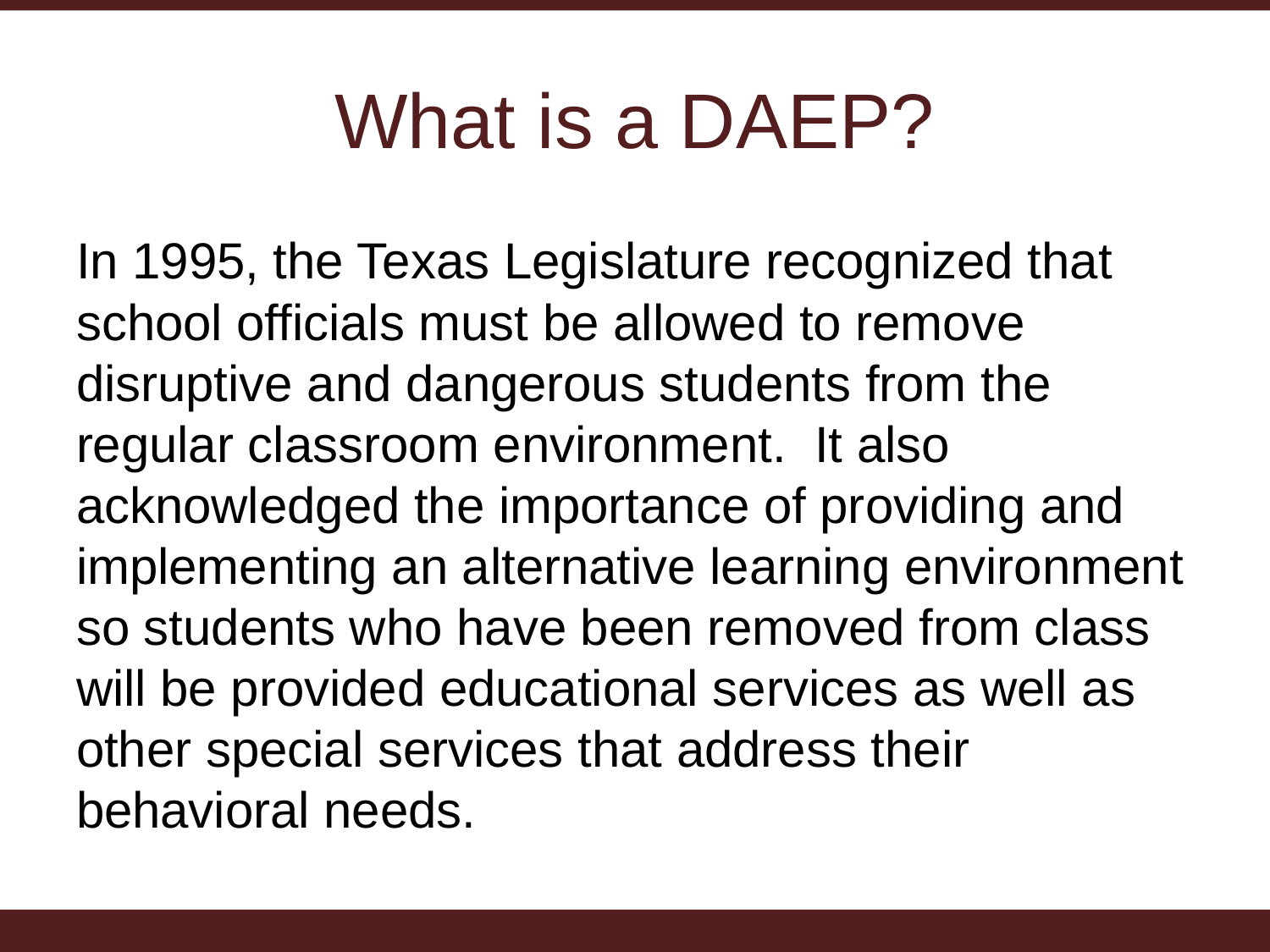

# What is a DAEP?
In 1995, the Texas Legislature recognized that school officials must be allowed to remove disruptive and dangerous students from the regular classroom environment.  It also acknowledged the importance of providing and implementing an alternative learning environment so students who have been removed from class will be provided educational services as well as other special services that address their behavioral needs.